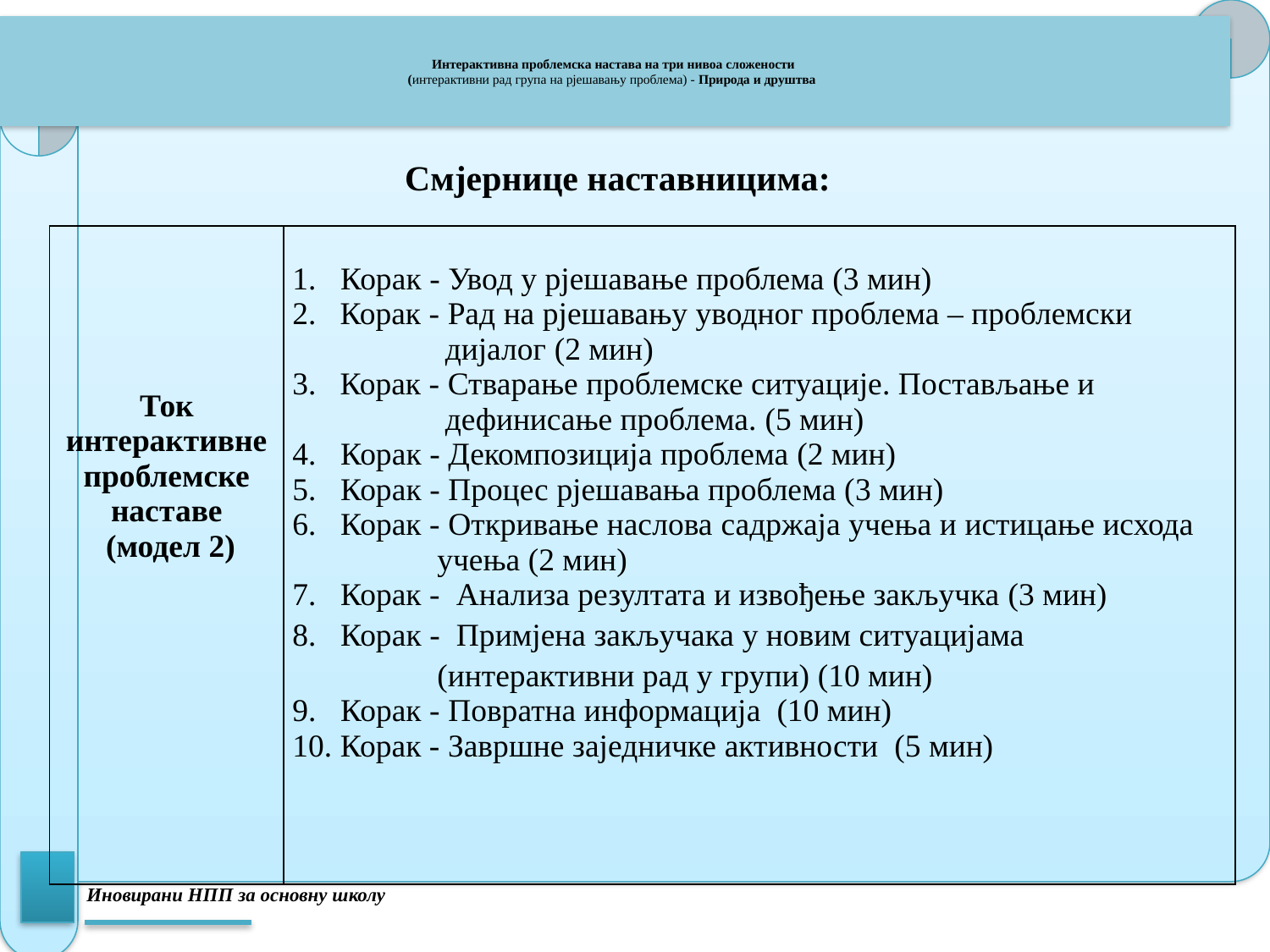

# Интерактивна проблемска настава на три нивоа сложености (интерактивни рад група на рјешавању проблема) - Природа и друштва

     Смјернице наставницима:
| Ток интерактивне проблемске наставе (модел 2) | 1. Корак - Увод у рјешавање проблема (3 мин) Корак - Рад на рјешавању уводног проблема – проблемски дијалог (2 мин) Корак - Стварање проблемске ситуације. Постављање и дефинисање проблема. (5 мин) 4. Корак - Декомпозиција проблема (2 мин) 5. Корак - Процес рјешавања проблема (3 мин) 6. Корак - Откривање наслова садржаја учења и истицање исхода учења (2 мин) 7. Корак - Анализа резултата и извођење закључка (3 мин) 8. Корак - Примјена закључака у новим ситуацијама (интерактивни рад у групи) (10 мин) 9. Корак - Повратна информација (10 мин) 10. Корак - Завршне заједничке активности (5 мин) |
| --- | --- |

Иновирани НПП за основну школу